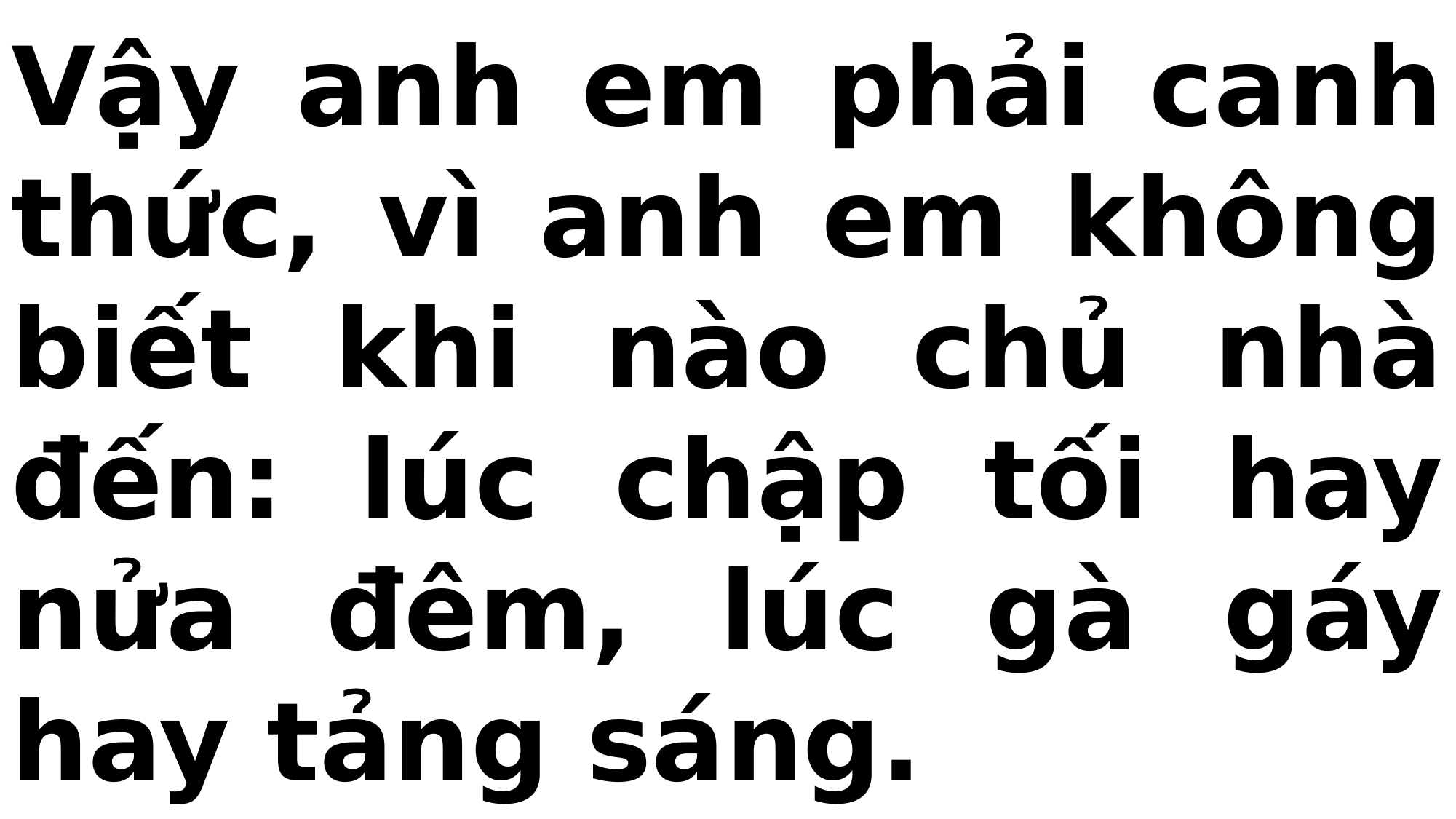

# Vậy anh em phải canh thức, vì anh em không biết khi nào chủ nhà đến: lúc chập tối hay nửa đêm, lúc gà gáy hay tảng sáng.